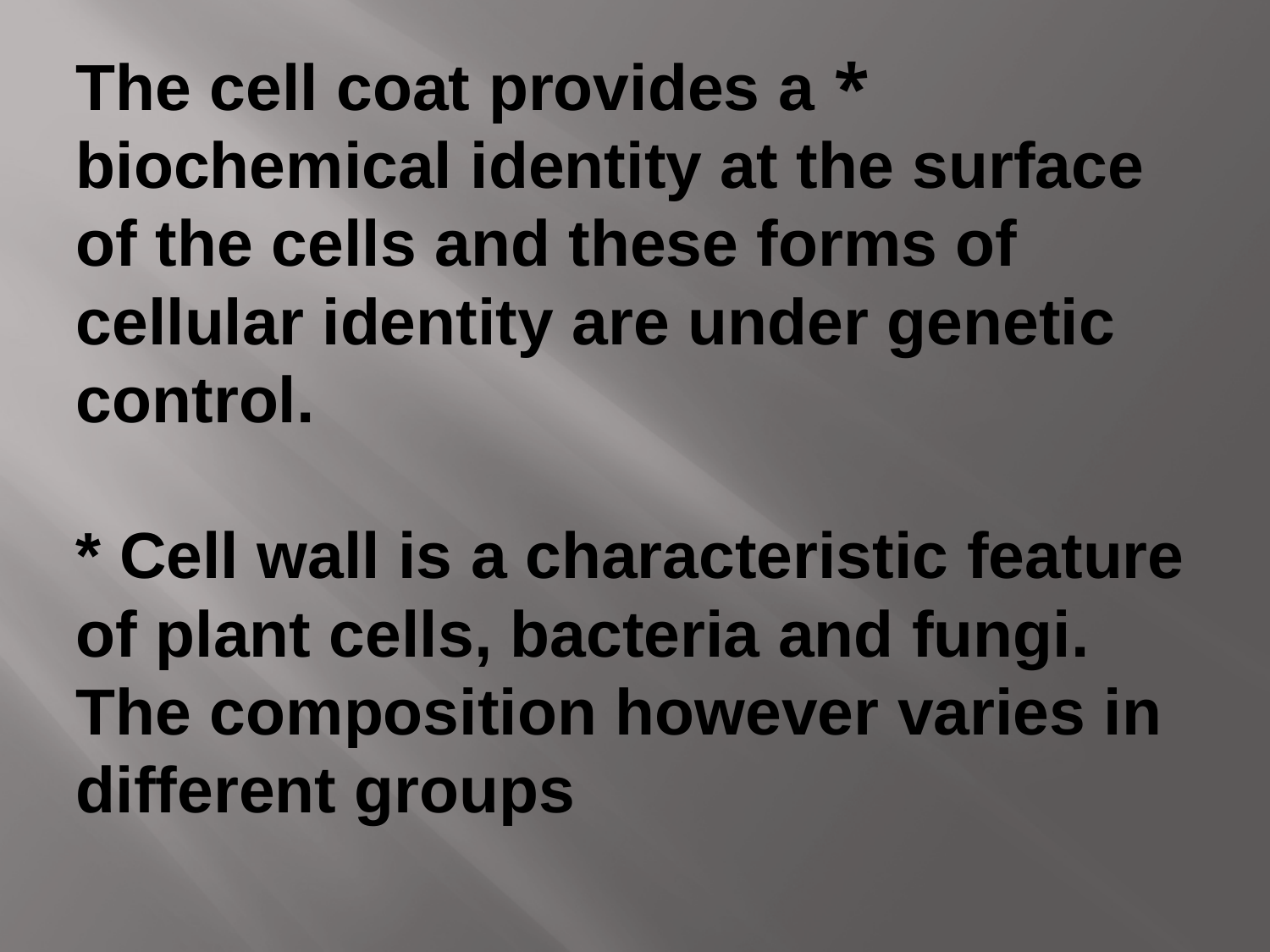

# * The cell coat provides a biochemical identity at the surface of the cells and these forms of cellular identity are under genetic control.   * Cell wall is a characteristic feature of plant cells, bacteria and fungi. The composition however varies in different groups